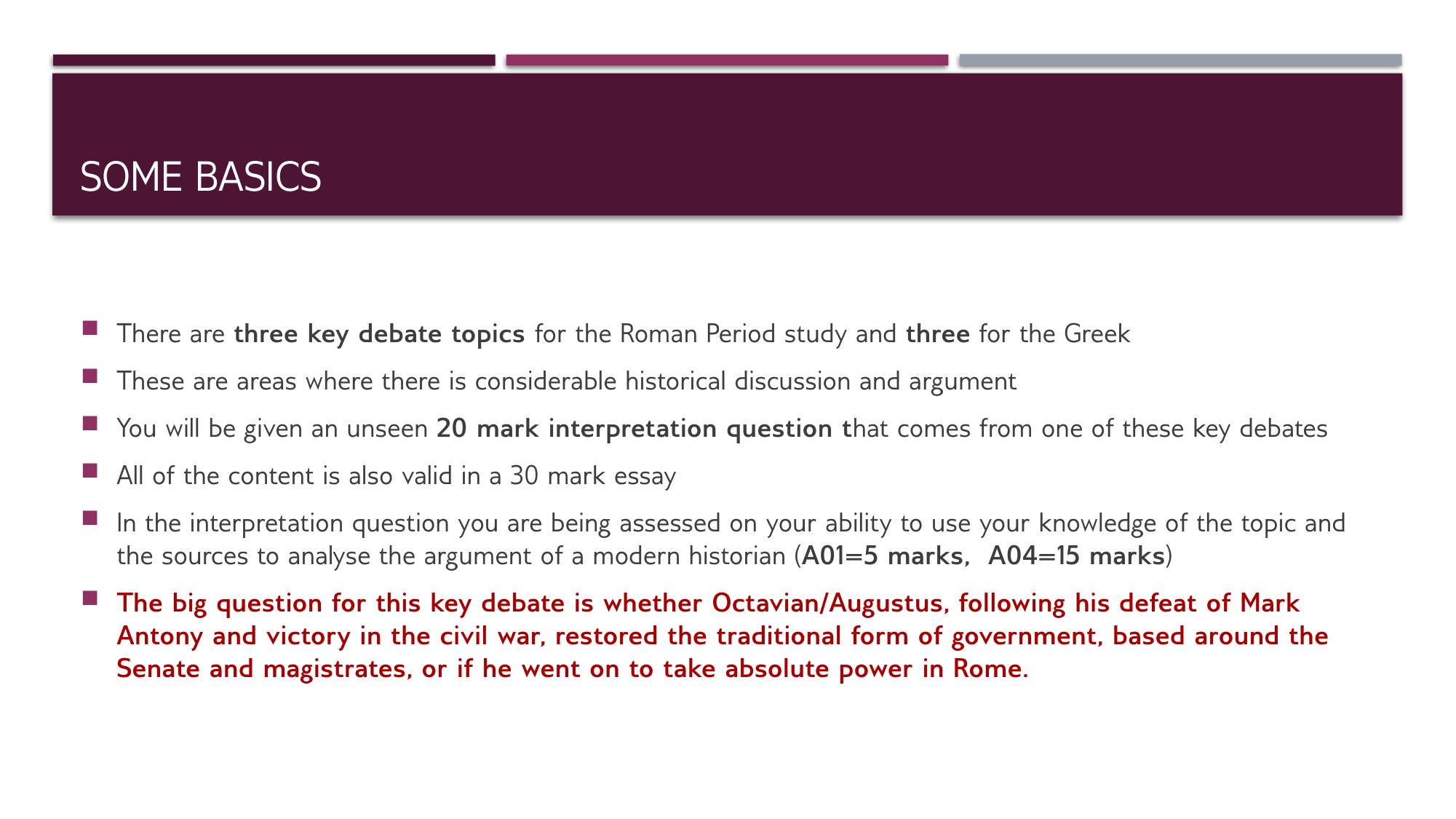

# Some BAsics
There are three key debate topics for the Roman Period study and three for the Greek
These are areas where there is considerable historical discussion and argument
You will be given an unseen 20 mark interpretation question that comes from one of these key debates
All of the content is also valid in a 30 mark essay
In the interpretation question you are being assessed on your ability to use your knowledge of the topic and the sources to analyse the argument of a modern historian (A01=5 marks,  A04=15 marks)
The big question for this key debate is whether Octavian/Augustus, following his defeat of Mark Antony and victory in the civil war, restored the traditional form of government, based around the Senate and magistrates, or if he went on to take absolute power in Rome.